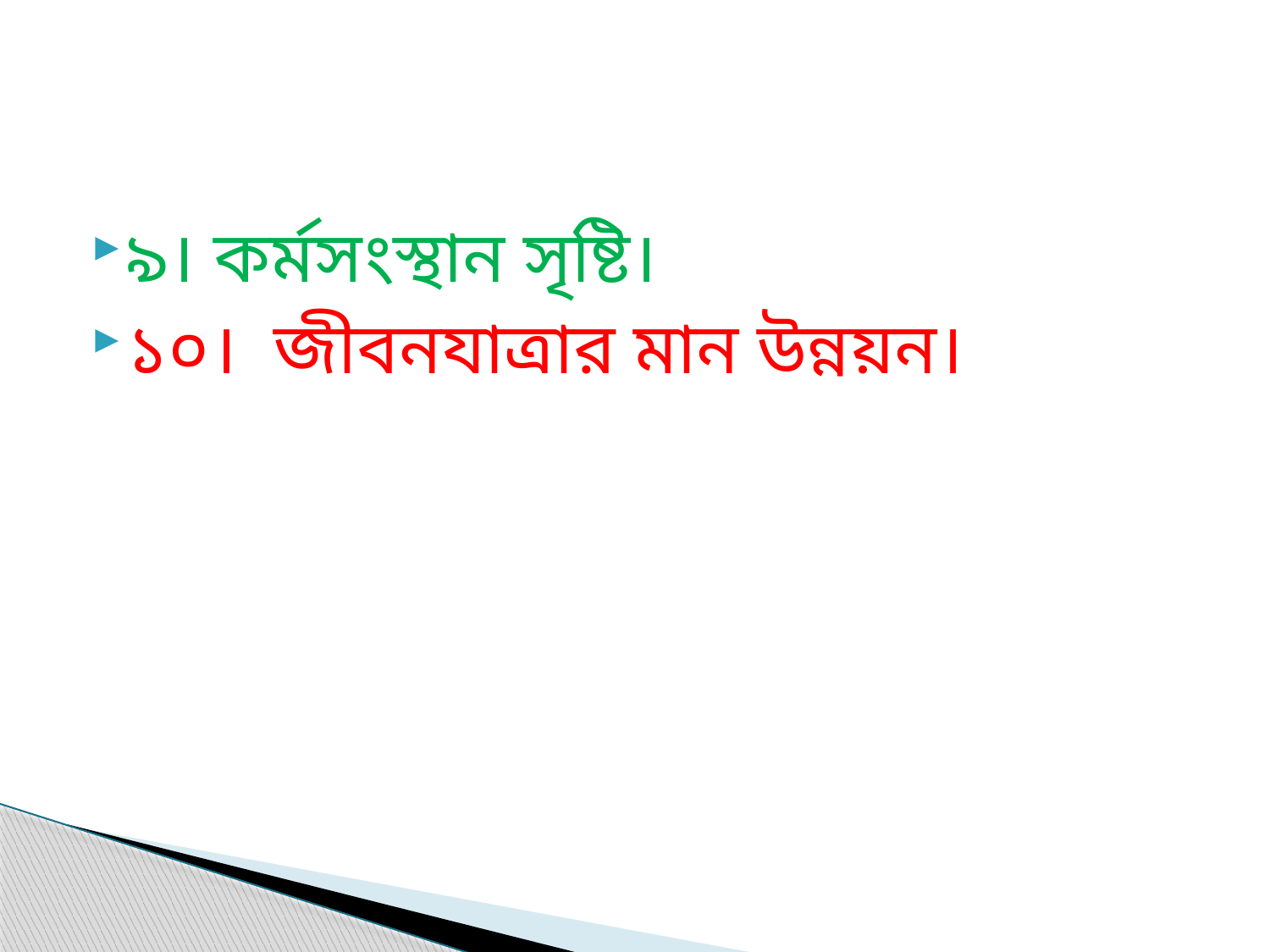

#
৯। কর্মসংস্থান সৃষ্টি।
১০।  জীবনযাত্রার মান উন্নয়ন।